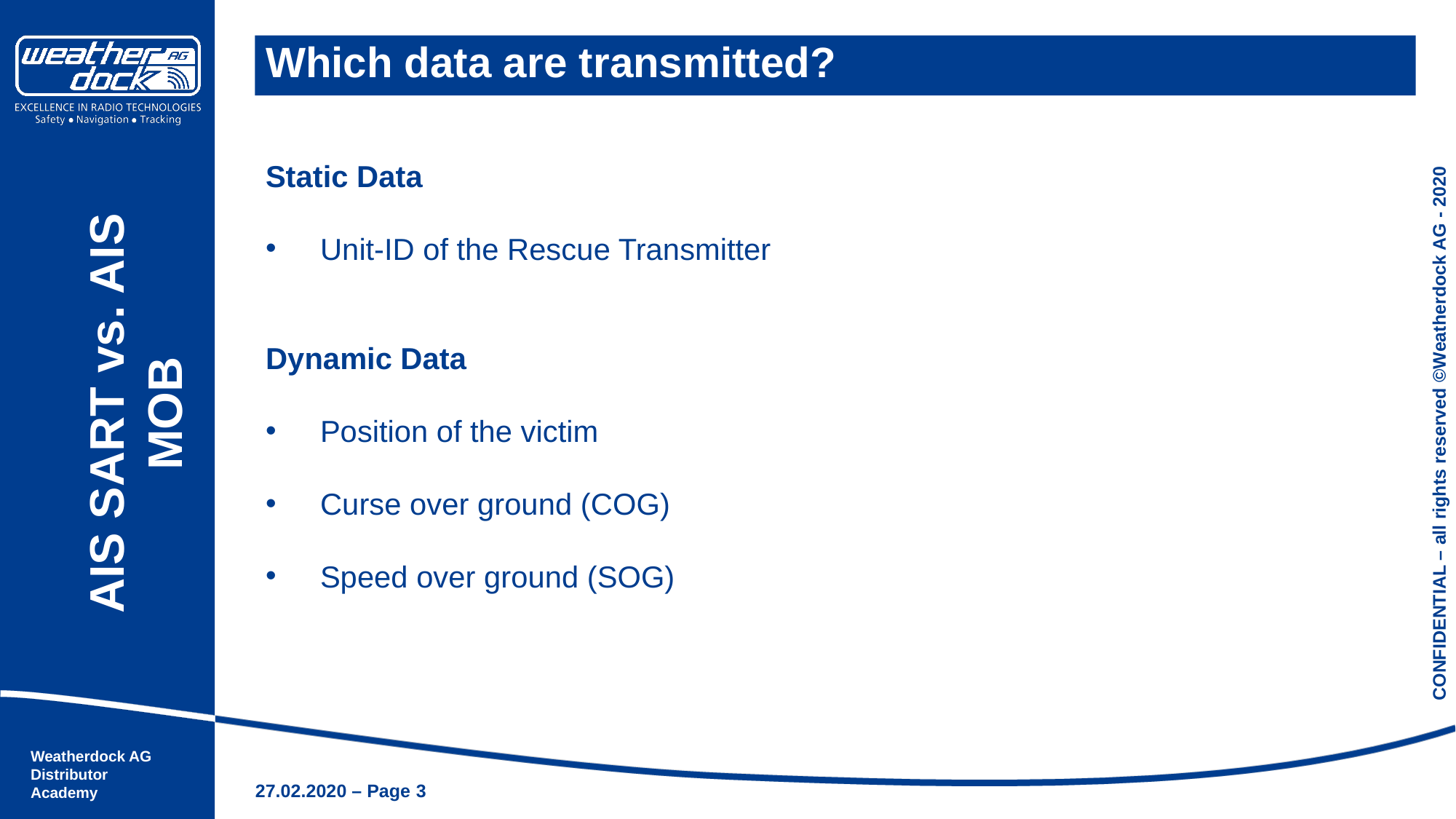

# Which data are transmitted?
Static Data

Unit-ID of the Rescue Transmitter

Dynamic Data

Position of the victim
Curse over ground (COG)
Speed over ground (SOG)
AIS SART vs. AIS MOB
27.02.2020 – Page 3